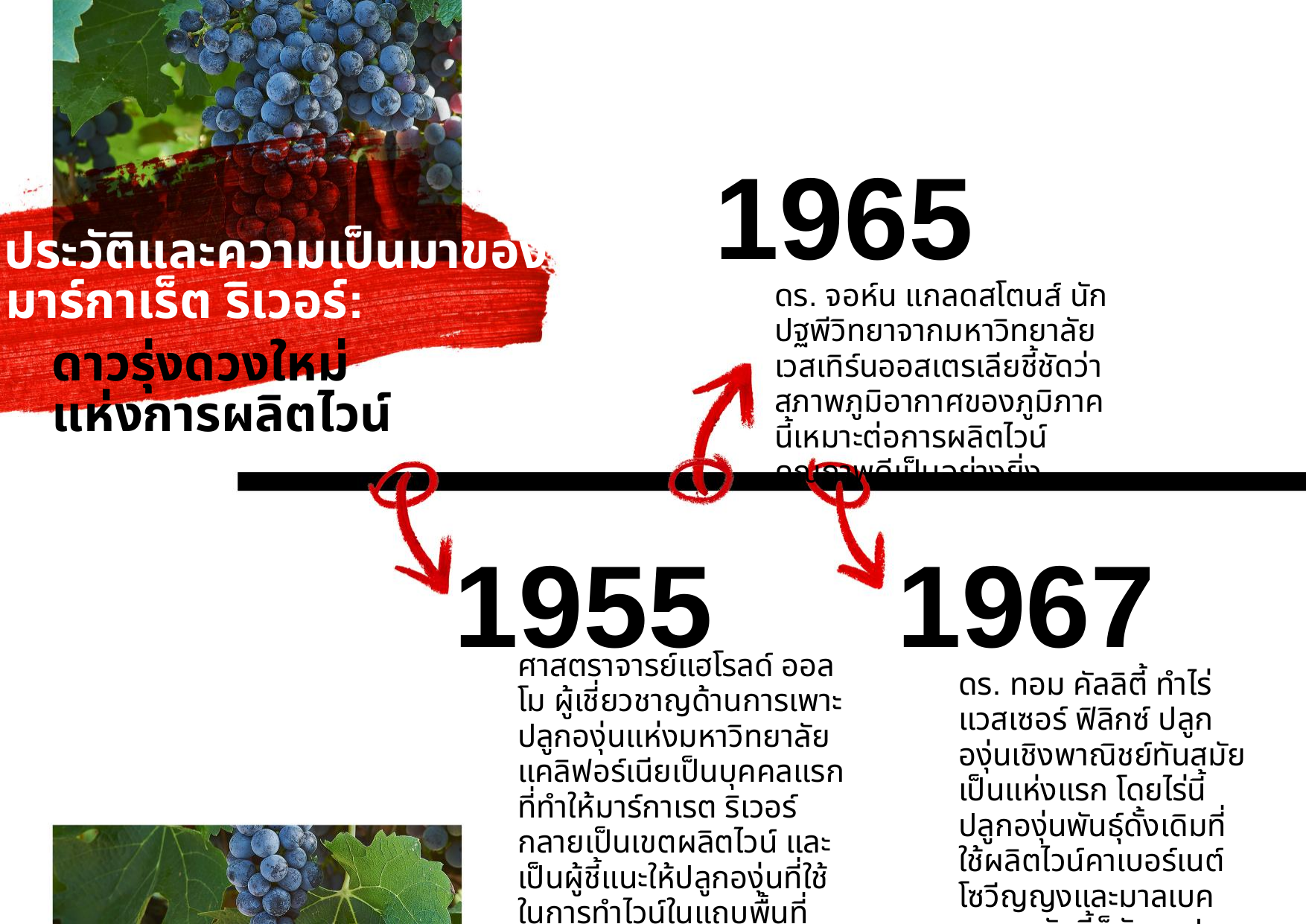

1965
ประวัติและความเป็นมาของ

มาร์กาเร็ต ริเวอร์:
ดร. จอห์น แกลดสโตนส์ นักปฐพีวิทยาจากมหาวิทยาลัยเวสเทิร์นออสเตรเลียชี้ชัดว่า สภาพภูมิอากาศของภูมิภาคนี้เหมาะต่อการผลิตไวน์คุณภาพดีเป็นอย่างยิ่ง
ดาวรุ่งดวงใหม่แห่งการผลิตไวน์
1955
1967
ศาสตราจารย์แฮโรลด์ ออลโม ผู้เชี่ยวชาญด้านการเพาะปลูกองุ่นแห่งมหาวิทยาลัยแคลิฟอร์เนียเป็นบุคคลแรกที่ทำให้มาร์กาเรต ริเวอร์กลายเป็นเขตผลิตไวน์ และเป็นผู้ชี้แนะให้ปลูกองุ่นที่ใช้ในการทำไวน์ในแถบพื้นที่ตะวันตกเฉียงใต้ของประเทศออสเตรเลียแถบนี้
ดร. ทอม คัลลิตี้ ทำไร่แวสเซอร์ ฟิลิกซ์ ปลูกองุ่นเชิงพาณิชย์ทันสมัยเป็นแห่งแรก โดยไร่นี้ปลูกองุ่นพันธุ์ดั้งเดิมที่ใช้ผลิตไวน์คาเบอร์เนต์ โซวีญญงและมาลเบค และทุกวันนี้ก็ยังคงปลูกทั้งสองพันธุ์นี้อยู่